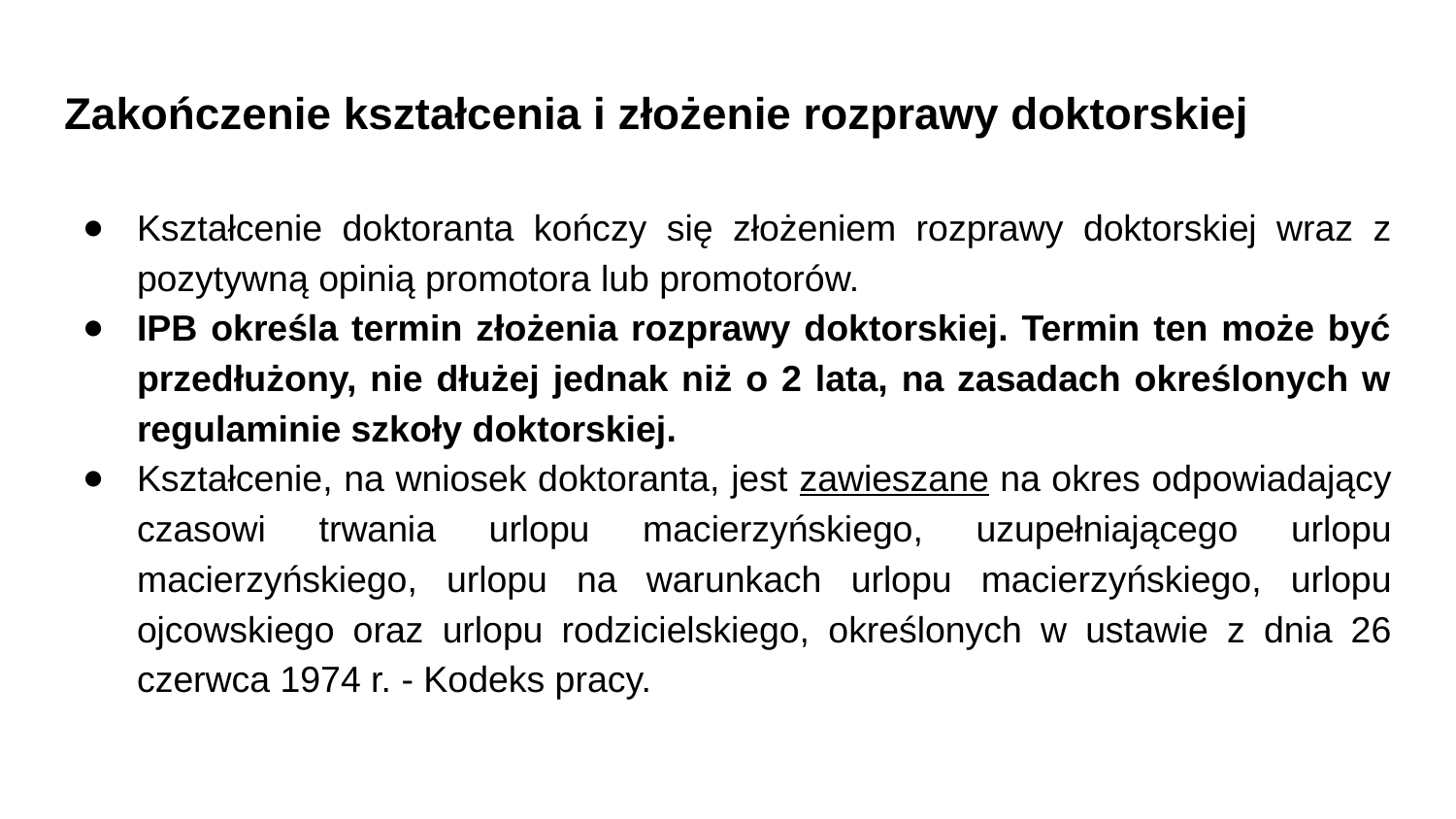

# Zakończenie kształcenia i złożenie rozprawy doktorskiej
Kształcenie doktoranta kończy się złożeniem rozprawy doktorskiej wraz z pozytywną opinią promotora lub promotorów.
IPB określa termin złożenia rozprawy doktorskiej. Termin ten może być przedłużony, nie dłużej jednak niż o 2 lata, na zasadach określonych w regulaminie szkoły doktorskiej.
Kształcenie, na wniosek doktoranta, jest zawieszane na okres odpowiadający czasowi trwania urlopu macierzyńskiego, uzupełniającego urlopu macierzyńskiego, urlopu na warunkach urlopu macierzyńskiego, urlopu ojcowskiego oraz urlopu rodzicielskiego, określonych w ustawie z dnia 26 czerwca 1974 r. - Kodeks pracy.